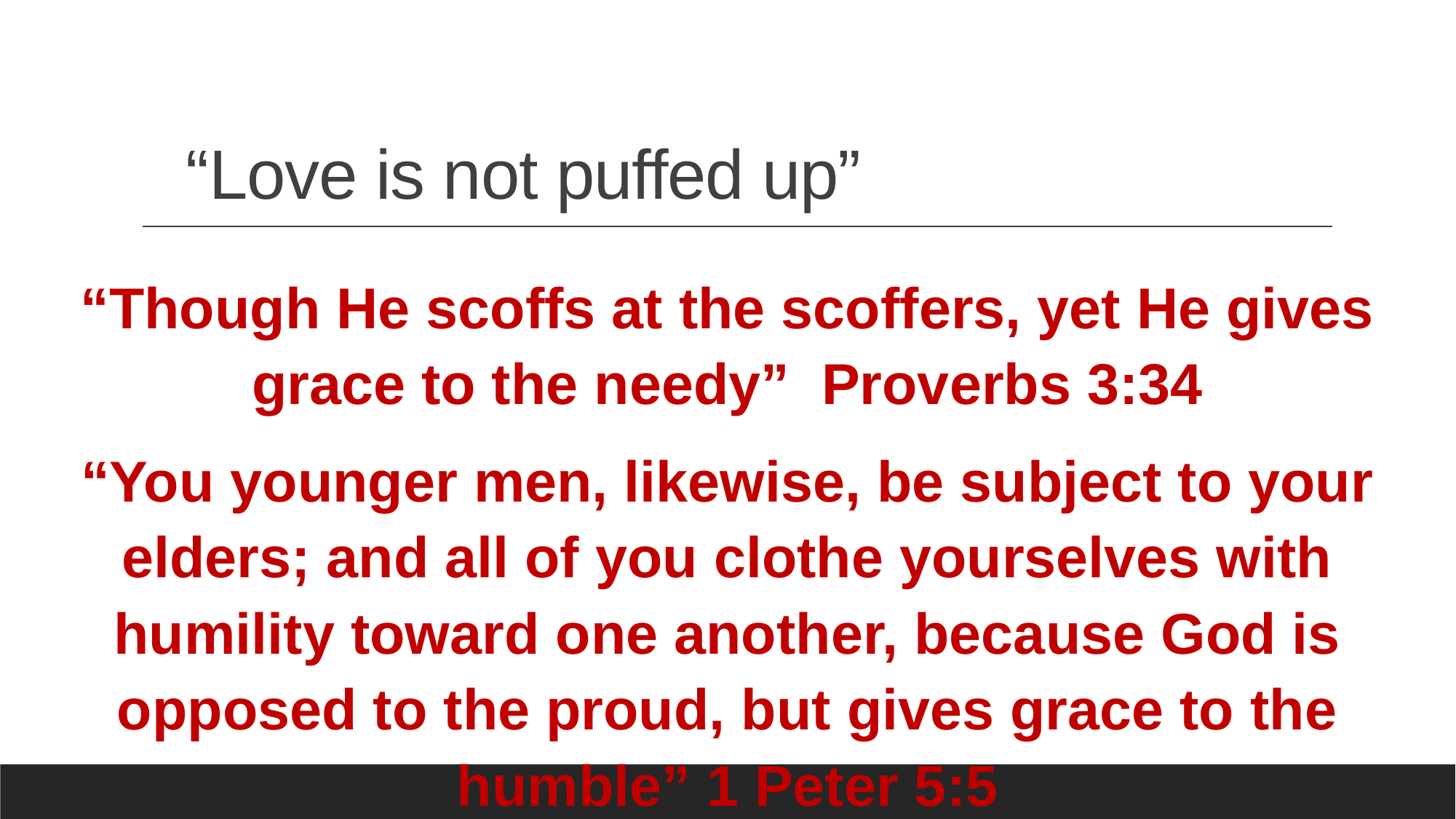

# “Love is not puffed up”
“Though He scoffs at the scoffers, yet He gives grace to the needy”  Proverbs 3:34
“You younger men, likewise, be subject to your elders; and all of you clothe yourselves with humility toward one another, because God is opposed to the proud, but gives grace to the humble” 1 Peter 5:5